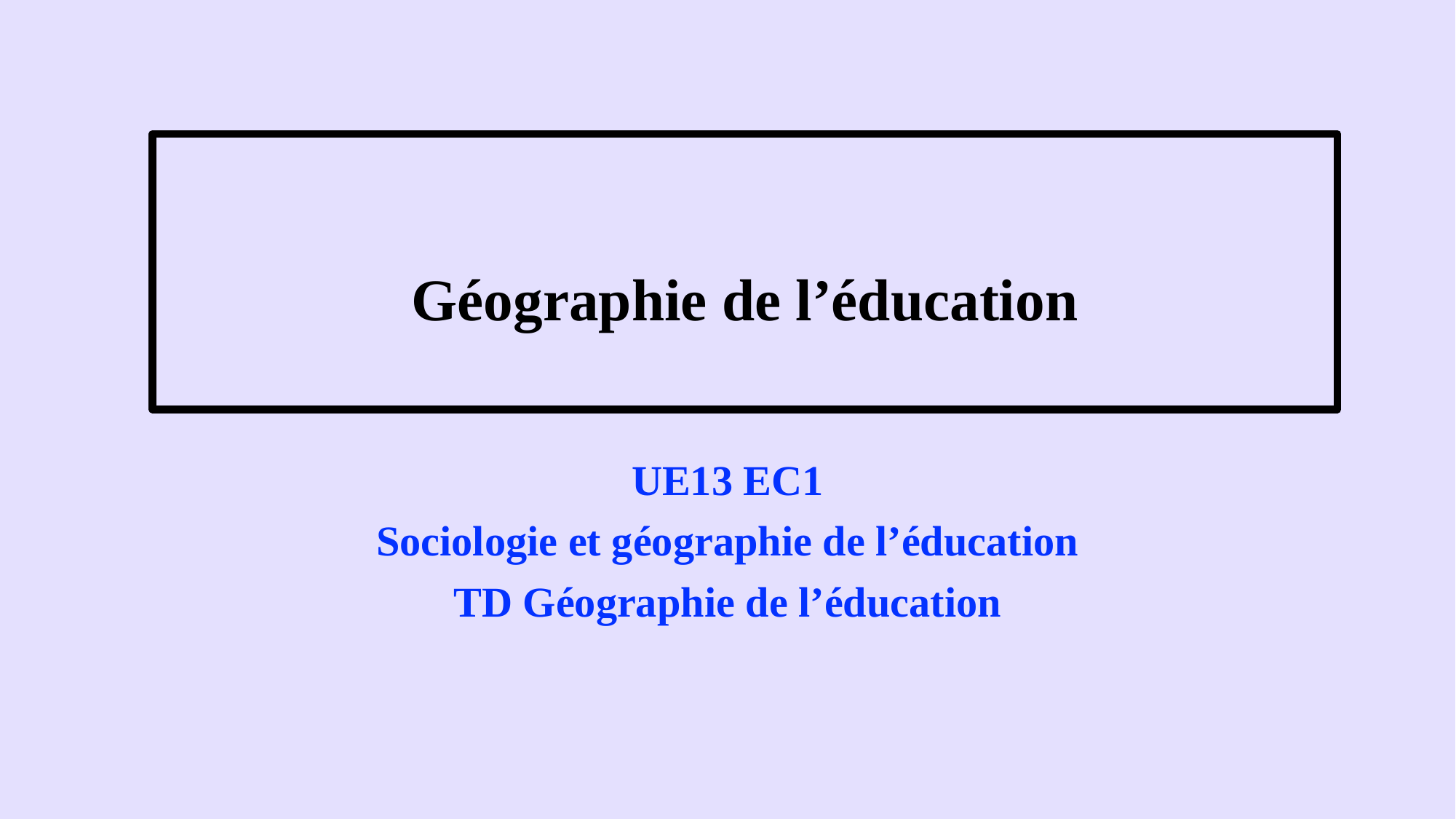

# Géographie de l’éducation
UE13 EC1
Sociologie et géographie de l’éducation
TD Géographie de l’éducation